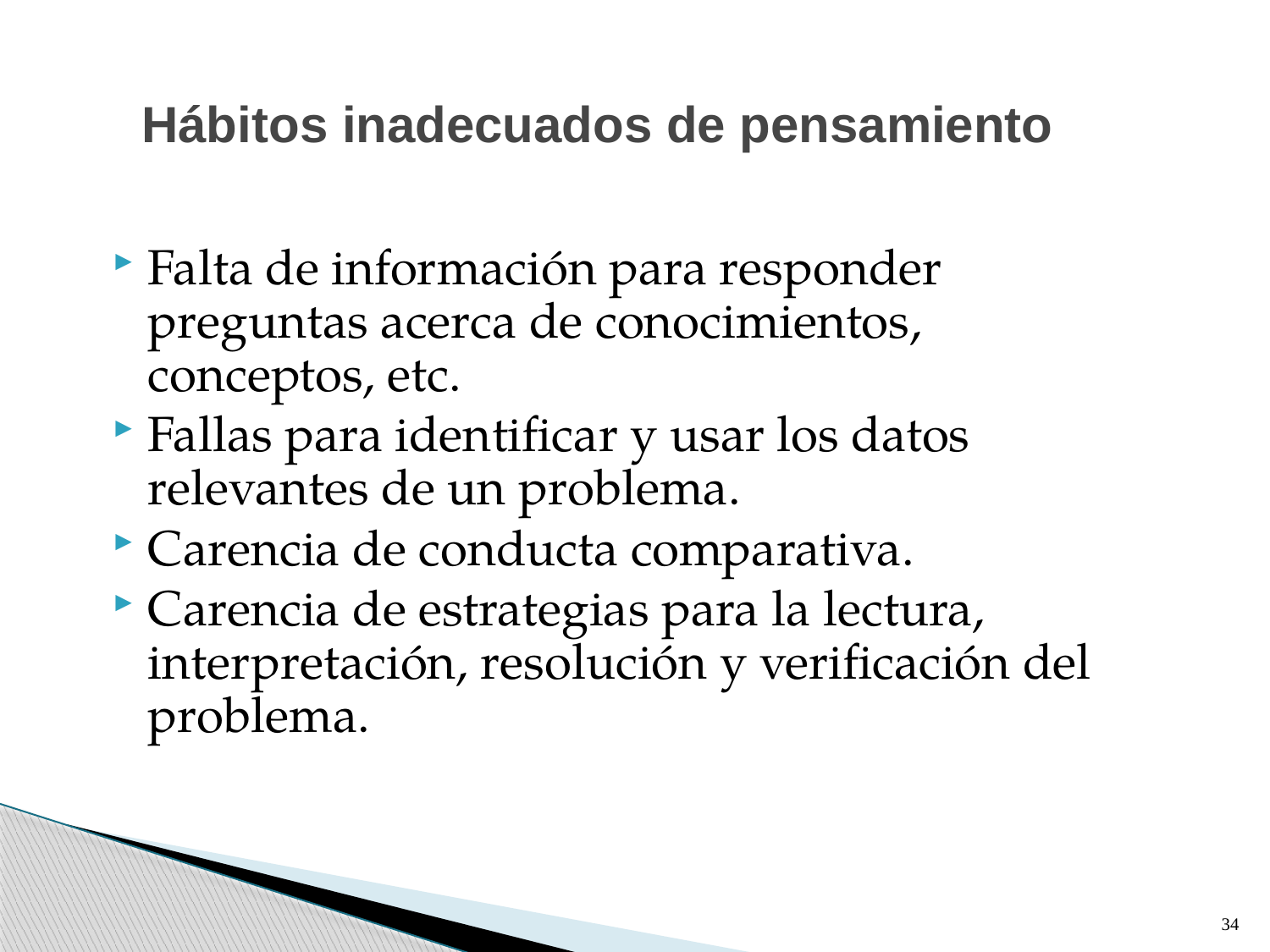

# Hábitos inadecuados de pensamiento
Falta de información para responder preguntas acerca de conocimientos, conceptos, etc.
Fallas para identificar y usar los datos relevantes de un problema.
Carencia de conducta comparativa.
Carencia de estrategias para la lectura, interpretación, resolución y verificación del problema.
34